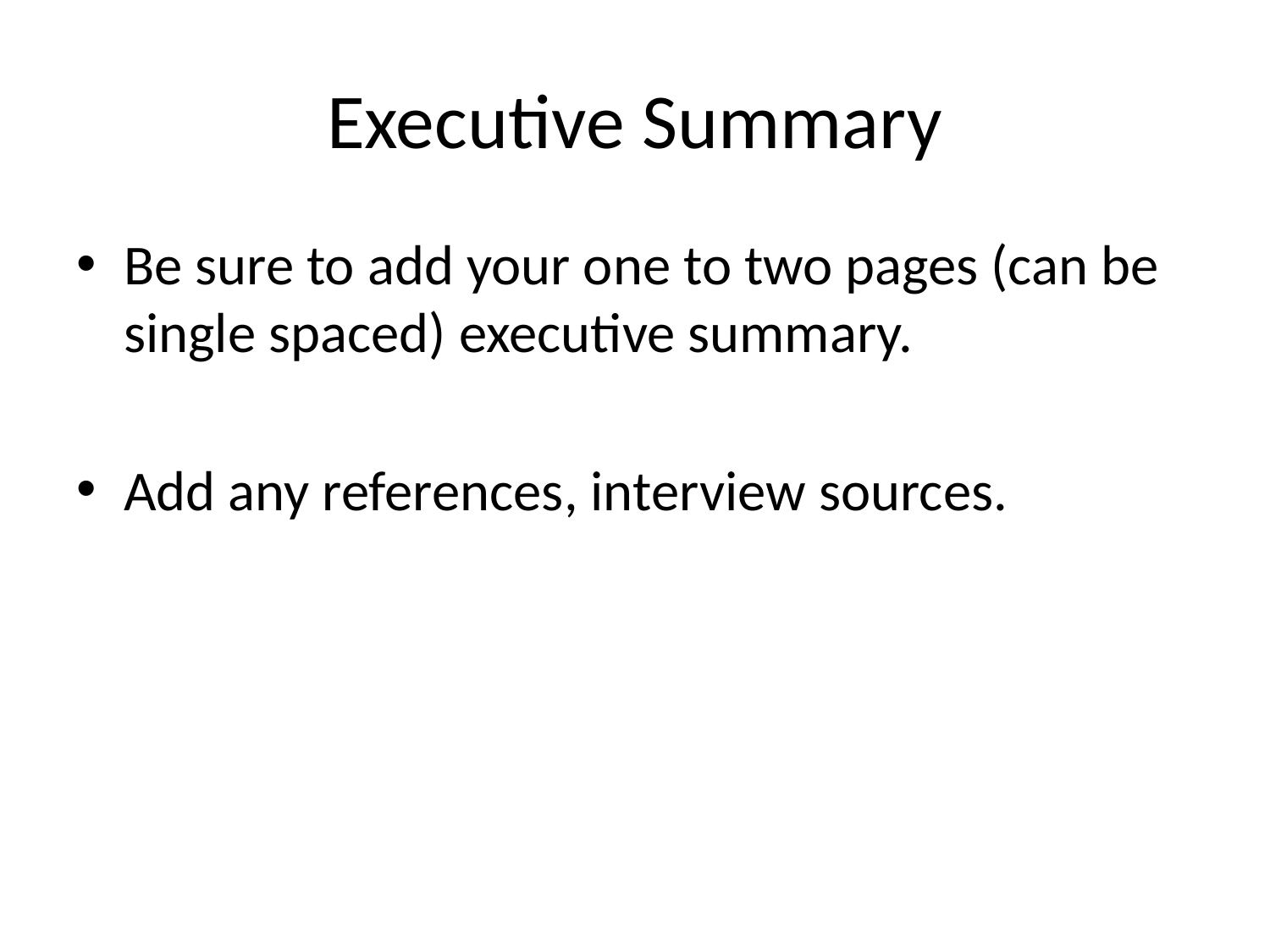

# Executive Summary
Be sure to add your one to two pages (can be single spaced) executive summary.

Add any references, interview sources.